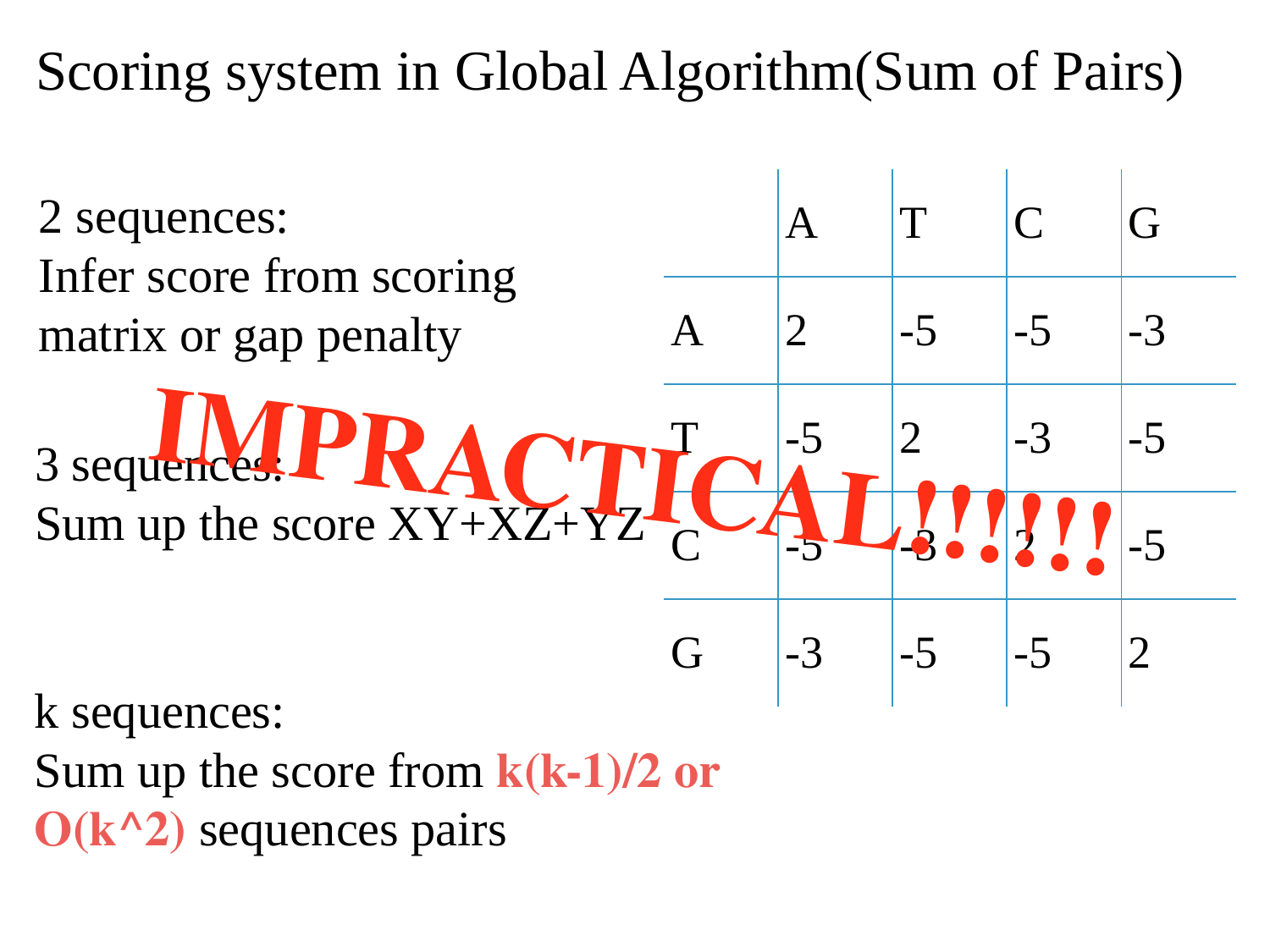

Scoring system in Global Algorithm(Sum of Pairs)
|  | A | T | C | G |
| --- | --- | --- | --- | --- |
| A | 2 | -5 | -5 | -3 |
| T | -5 | 2 | -3 | -5 |
| C | -5 | -3 | 2 | -5 |
| G | -3 | -5 | -5 | 2 |
2 sequences:
Infer score from scoring matrix or gap penalty
IMPRACTICAL!!!!!!
3 sequences:
Sum up the score XY+XZ+YZ
k sequences:
Sum up the score from k(k-1)/2 or  O(k^2) sequences pairs